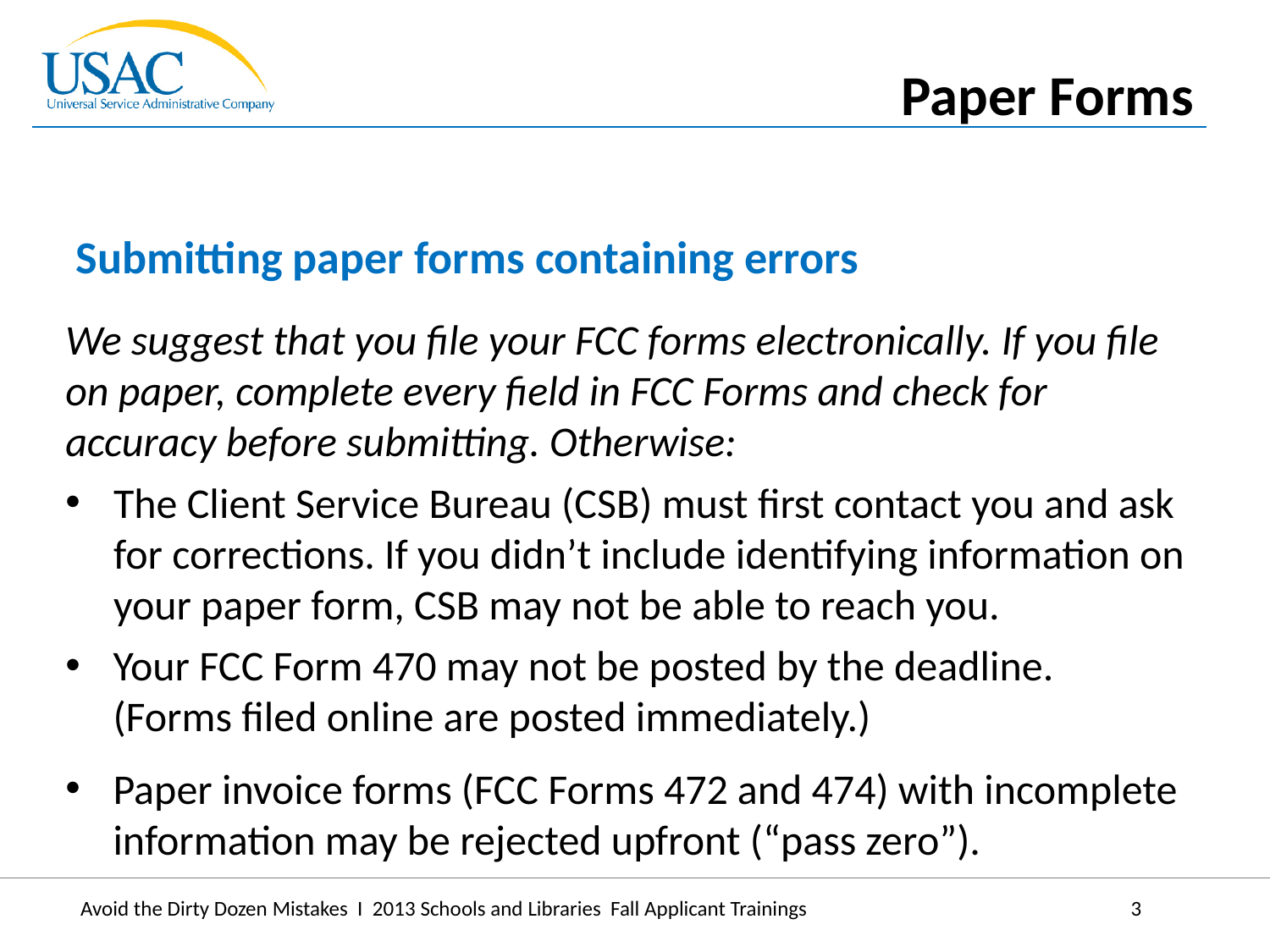

Paper Forms
Submitting paper forms containing errors
We suggest that you file your FCC forms electronically. If you file on paper, complete every field in FCC Forms and check for accuracy before submitting. Otherwise:
The Client Service Bureau (CSB) must first contact you and ask for corrections. If you didn’t include identifying information on your paper form, CSB may not be able to reach you.
Your FCC Form 470 may not be posted by the deadline.
(Forms filed online are posted immediately.)
Paper invoice forms (FCC Forms 472 and 474) with incomplete information may be rejected upfront (“pass zero”).